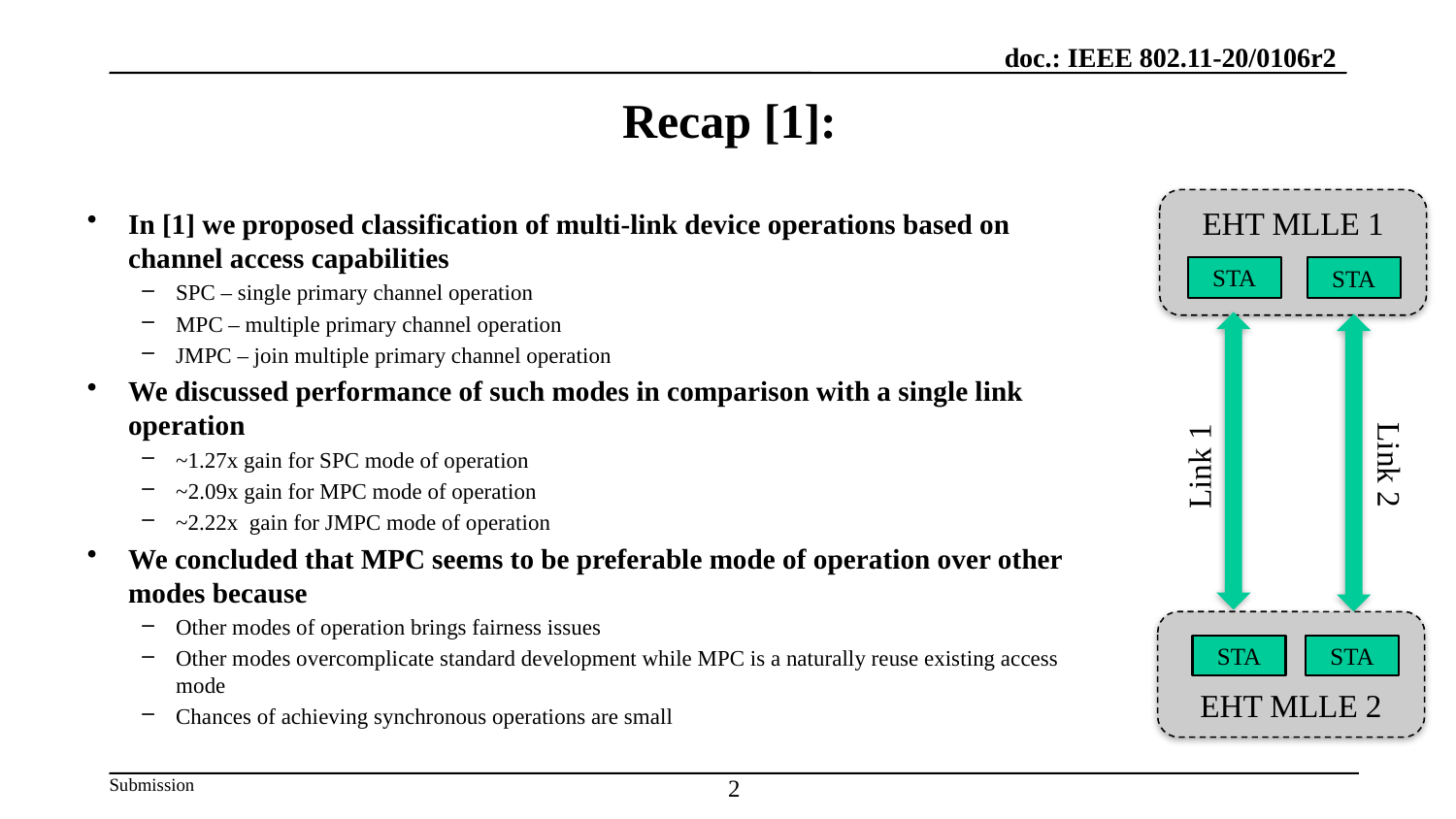

# Recap [1]:
EHT MLLE 1
STA
STA

Link 1
Link 2
EHT MLLE 2
STA
STA
In [1] we proposed classification of multi-link device operations based on channel access capabilities
SPC – single primary channel operation
MPC – multiple primary channel operation
JMPC – join multiple primary channel operation
We discussed performance of such modes in comparison with a single link operation
~1.27x gain for SPC mode of operation
~2.09x gain for MPC mode of operation
~2.22x  gain for JMPC mode of operation
We concluded that MPC seems to be preferable mode of operation over other modes because
Other modes of operation brings fairness issues
Other modes overcomplicate standard development while MPC is a naturally reuse existing access mode
Chances of achieving synchronous operations are small
2